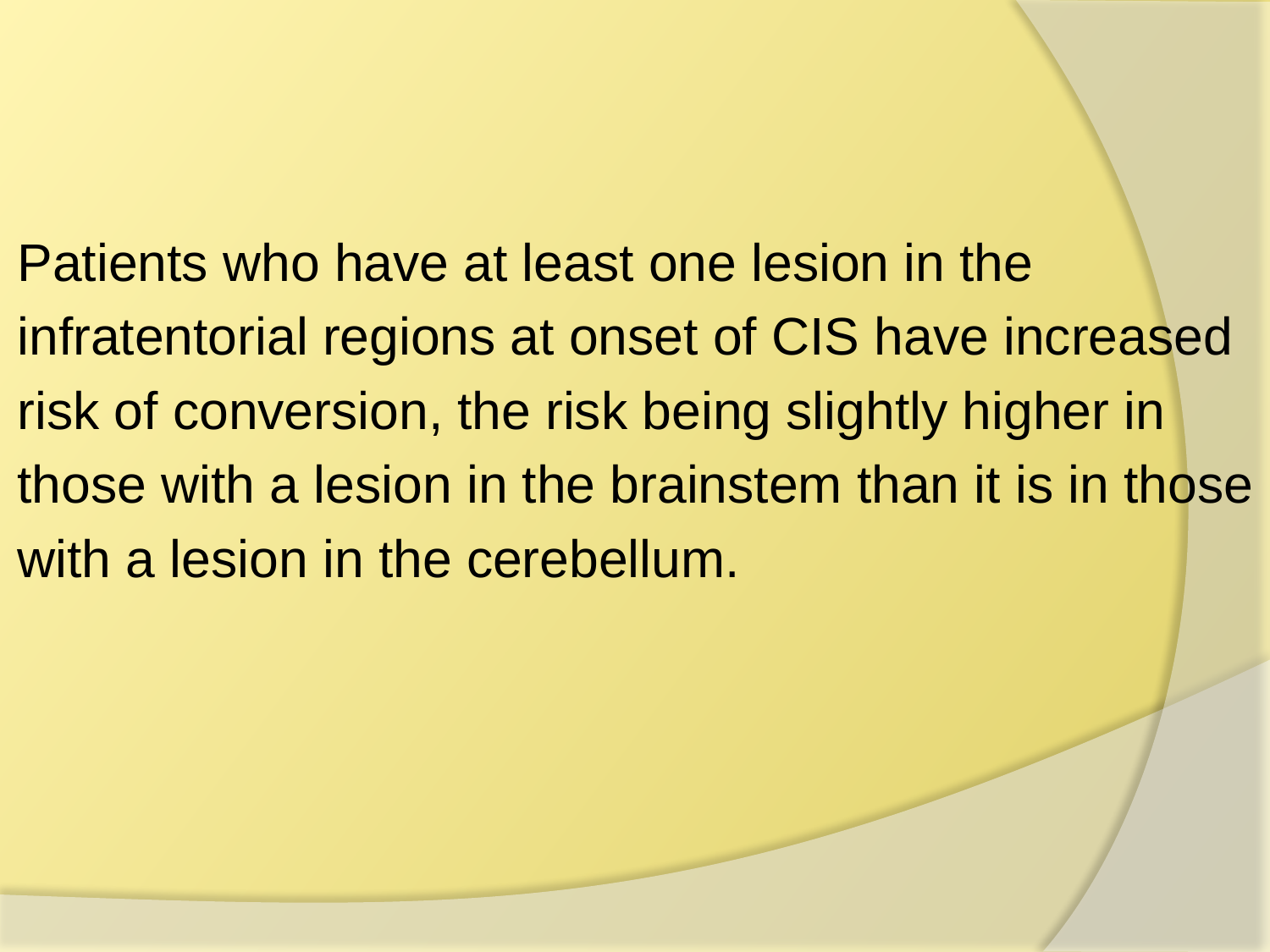

#
Patients who have at least one lesion in the
infratentorial regions at onset of CIS have increased
risk of conversion, the risk being slightly higher in
those with a lesion in the brainstem than it is in those
with a lesion in the cerebellum.